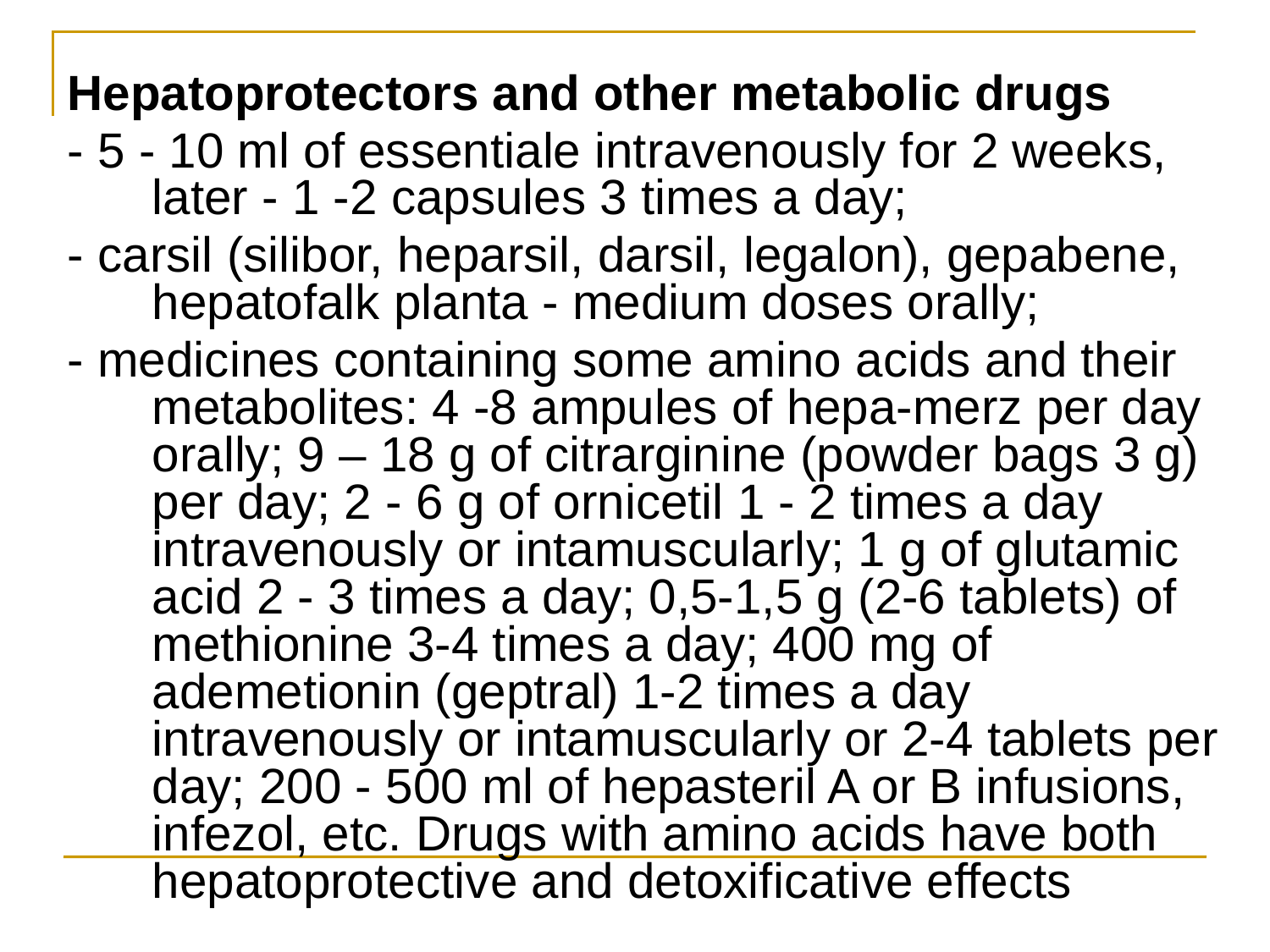

Hepatoprotectors and other metabolic drugs
- 5 - 10 ml of essentiale intravenously for 2 weeks, later - 1 -2 capsules 3 times a day;
- carsil (silibor, heparsil, darsil, legalon), gepabene, hepatofalk planta - medium doses orally;
- medicines containing some amino acids and their metabolites: 4 -8 ampules of hepa-merz per day orally; 9 – 18 g of citrarginine (powder bags 3 g) per day; 2 - 6 g of ornicetil 1 - 2 times a day intravenously or intamuscularly; 1 g of glutamic acid 2 - 3 times a day; 0,5-1,5 g (2-6 tablets) of methionine 3-4 times a day; 400 mg of ademetionin (geptral) 1-2 times a day intravenously or intamuscularly or 2-4 tablets per day; 200 - 500 ml of hepasteril A or B infusions, infezol, etc. Drugs with amino acids have both hepatoprotective and detoxificative effects